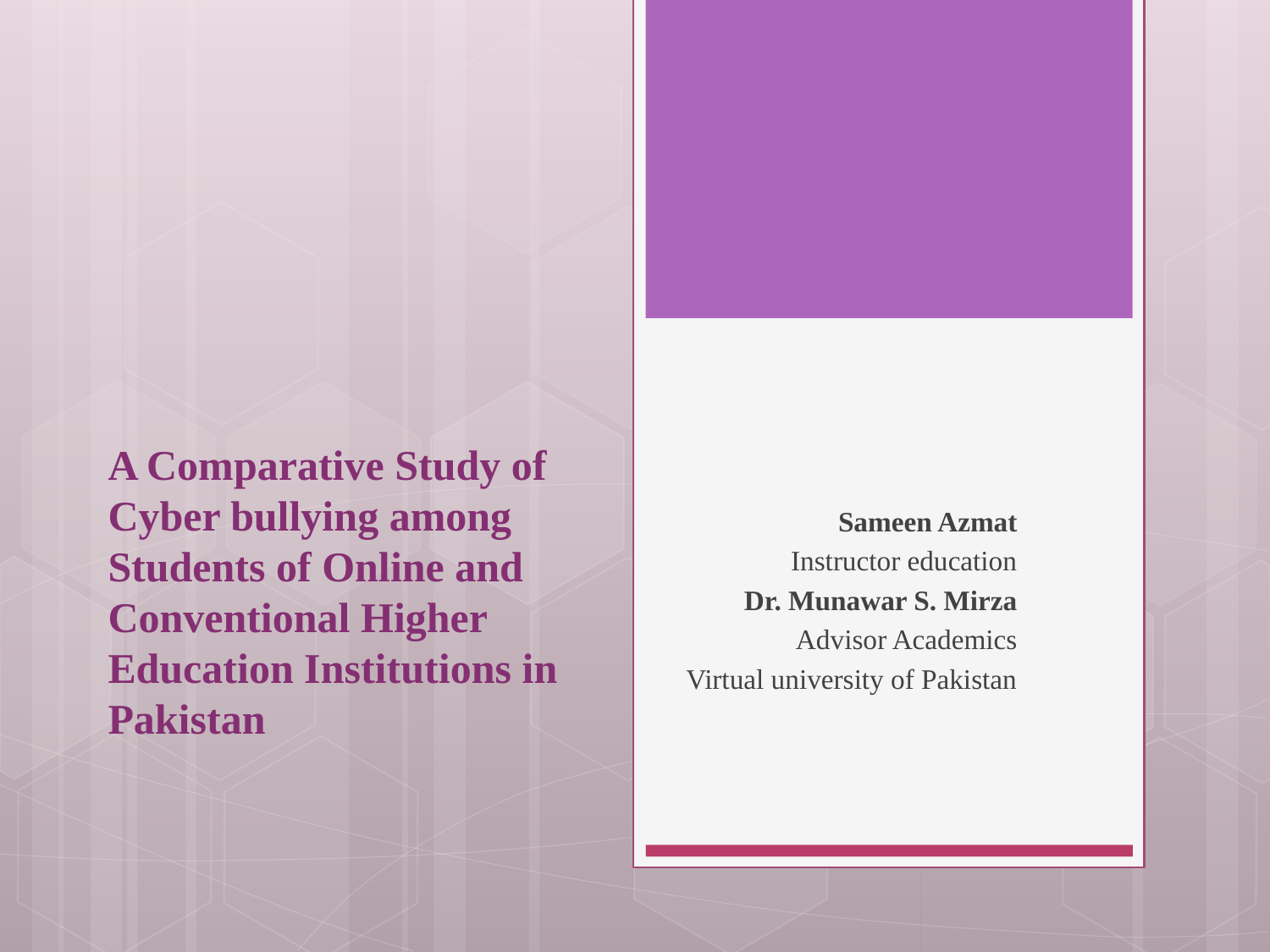

# A Comparative Study of Cyber bullying among Students of Online and Conventional Higher Education Institutions in Pakistan
Sameen Azmat
Instructor education
Dr. Munawar S. Mirza
Advisor Academics
Virtual university of Pakistan